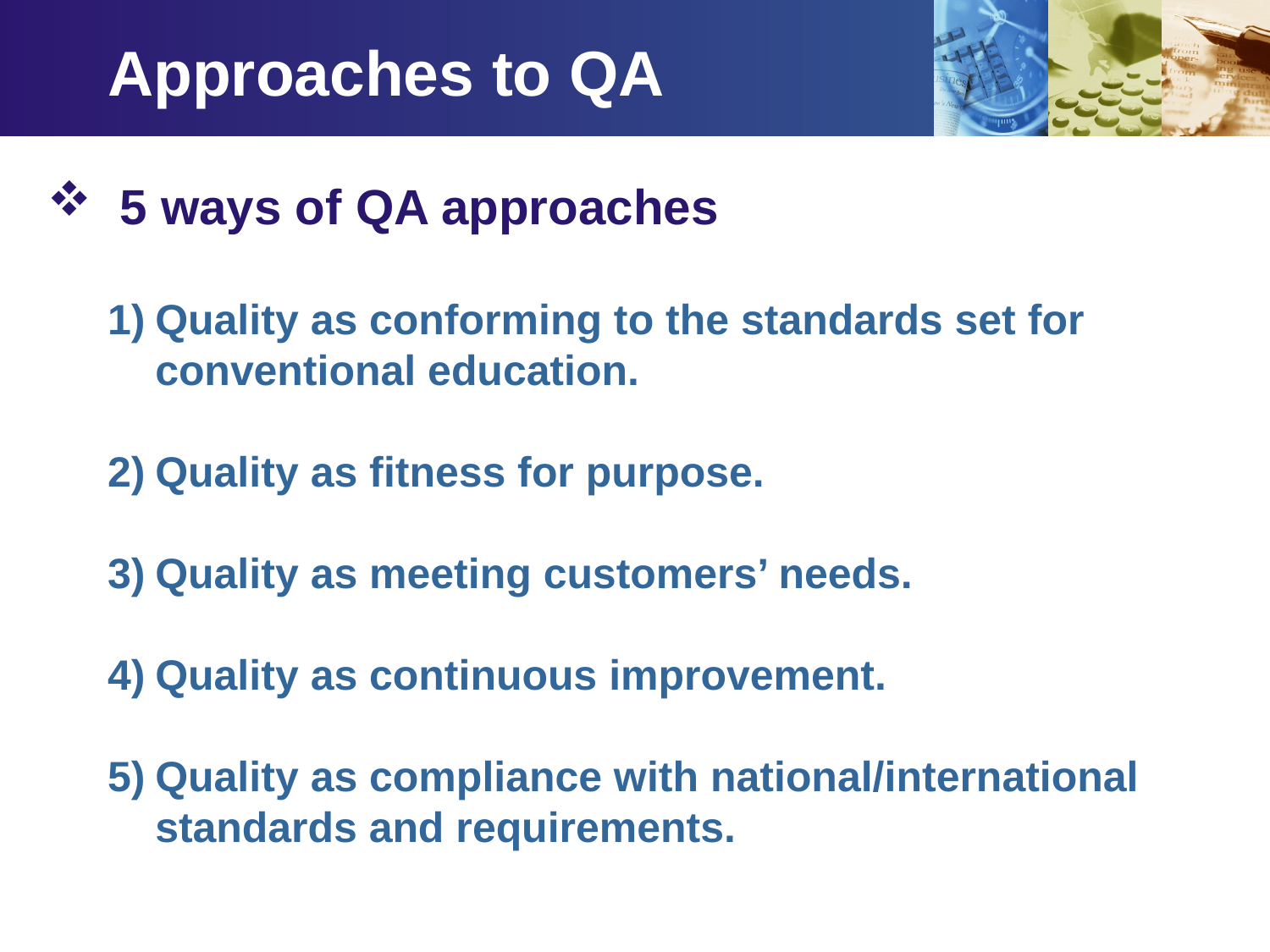

Approaches to QA
  5 ways of QA approaches
Quality as conforming to the standards set for conventional education.

Quality as fitness for purpose.

Quality as meeting customers’ needs.

Quality as continuous improvement.

Quality as compliance with national/international standards and requirements.